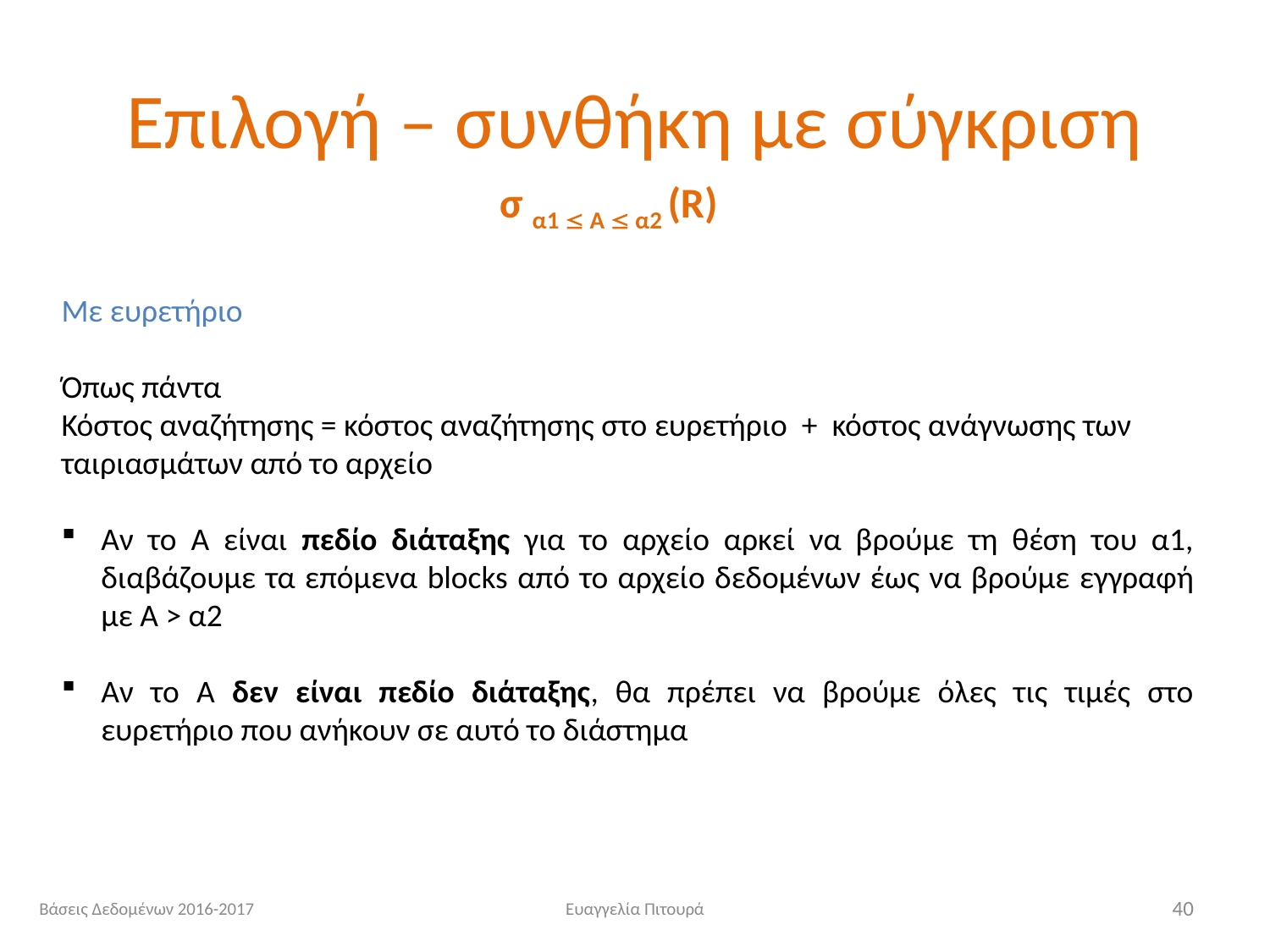

# Επιλογή – συνθήκη με σύγκριση
σ α1 ≤ Α ≤ α2 (R)
Με ευρετήριο

Όπως πάντα
Κόστος αναζήτησης = κόστος αναζήτησης στο ευρετήριο  +  κόστος ανάγνωσης των ταιριασμάτων από το αρχείο

Αν το Α είναι πεδίο διάταξης για το αρχείο αρκεί να βρούμε τη θέση του α1, διαβάζουμε τα επόμενα blocks από το αρχείο δεδομένων έως να βρούμε εγγραφή με A > α2

Αν το Α δεν είναι πεδίο διάταξης, θα πρέπει να βρούμε όλες τις τιμές στο ευρετήριο που ανήκουν σε αυτό το διάστημα
Βάσεις Δεδομένων 2016-2017
Ευαγγελία Πιτουρά
40